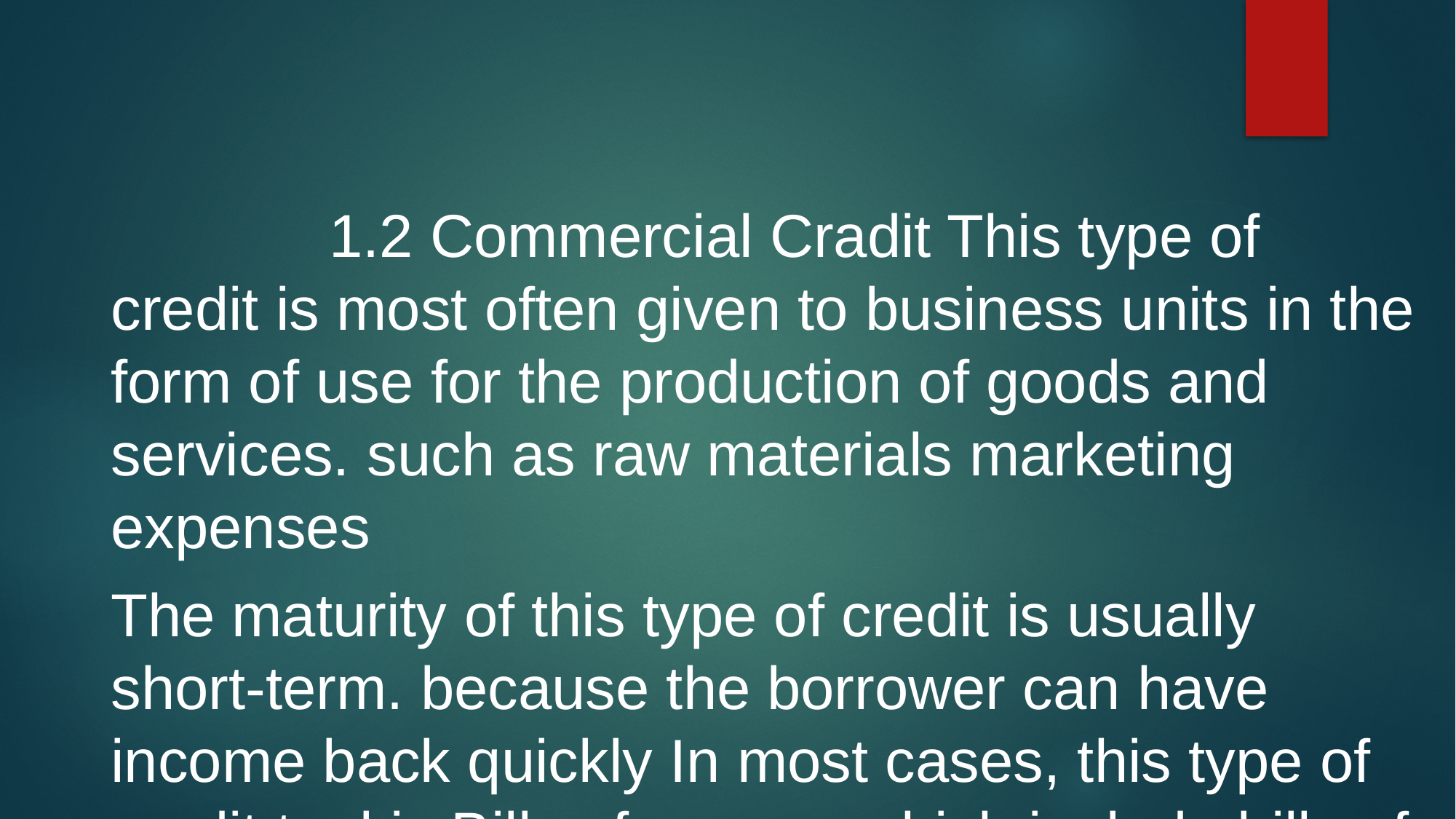

#
		1.2 Commercial Cradit This type of credit is most often given to business units in the form of use for the production of goods and services. such as raw materials marketing expenses
The maturity of this type of credit is usually short-term. because the borrower can have income back quickly In most cases, this type of credit tool is Bills of money, which include bills of exchange, promissory notes, and cheques.